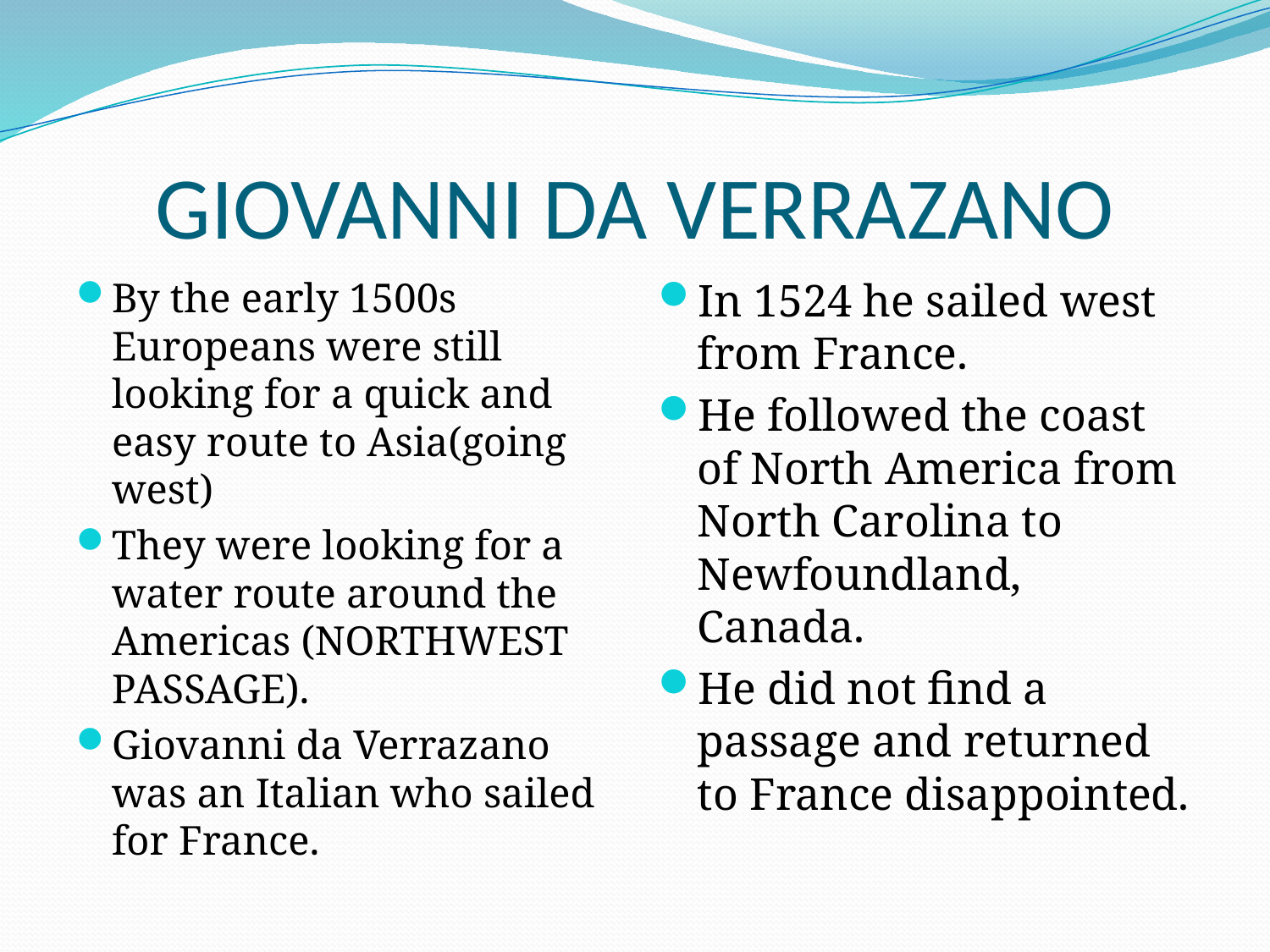

# GIOVANNI DA VERRAZANO
By the early 1500s Europeans were still looking for a quick and easy route to Asia(going west)
They were looking for a water route around the Americas (NORTHWEST PASSAGE).
Giovanni da Verrazano was an Italian who sailed for France.
In 1524 he sailed west from France.
He followed the coast of North America from North Carolina to Newfoundland, Canada.
He did not find a passage and returned to France disappointed.